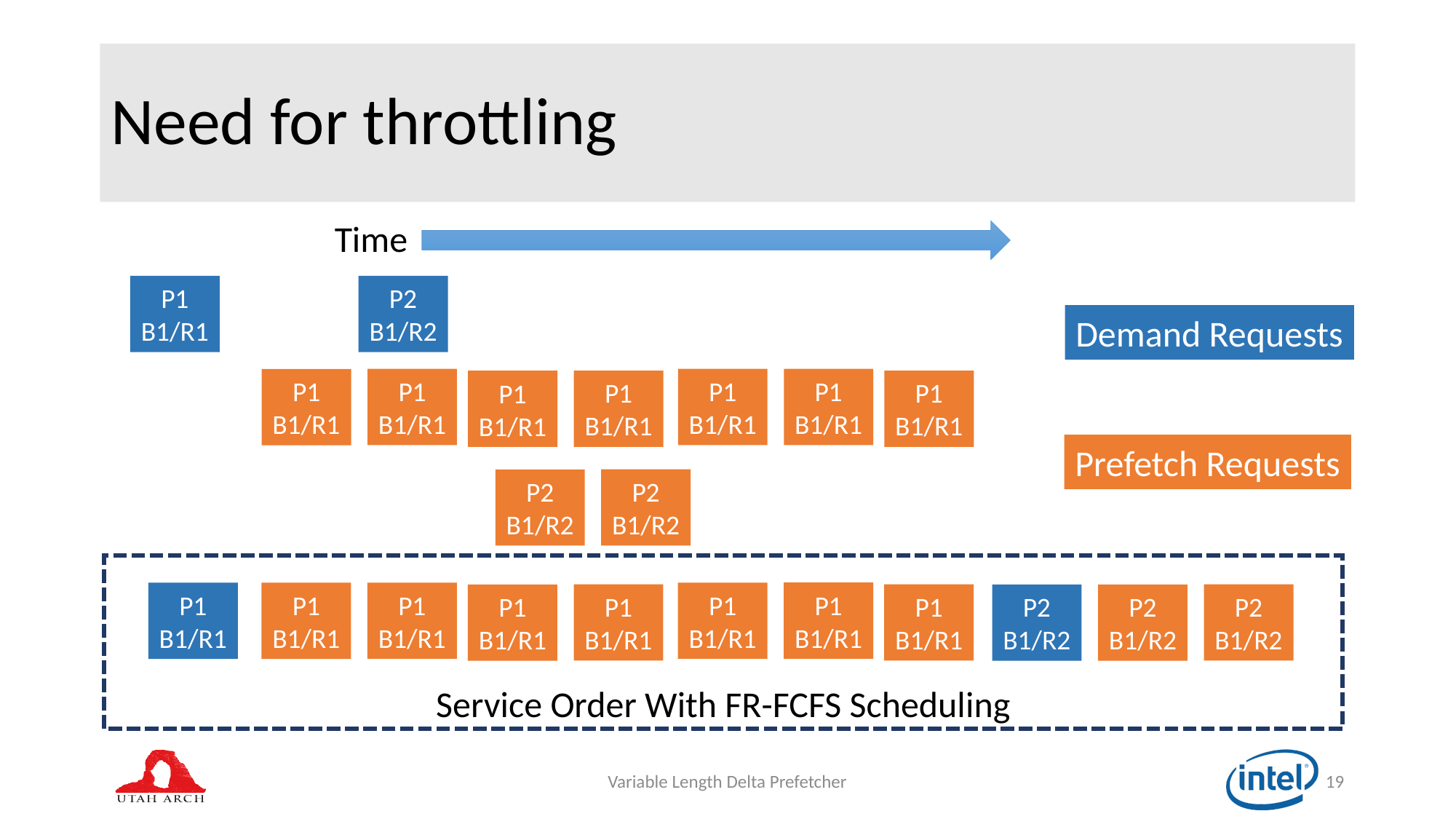

# Need for throttling
Time

P2
B1/R2
P1
B1/R1
Demand Requests
P1
B1/R1
P1
B1/R1
P1
B1/R1
P1
B1/R1
P1
B1/R1
P1
B1/R1
P1
B1/R1
Prefetch Requests
P2
B1/R2
P2
B1/R2

P1
B1/R1
P1
B1/R1
P1
B1/R1
P1
B1/R1
P1
B1/R1
P1
B1/R1
P1
B1/R1
P2
B1/R2
P1
B1/R1
P2
B1/R2
P2
B1/R2
Service Order With FR-FCFS Scheduling
Variable Length Delta Prefetcher
19